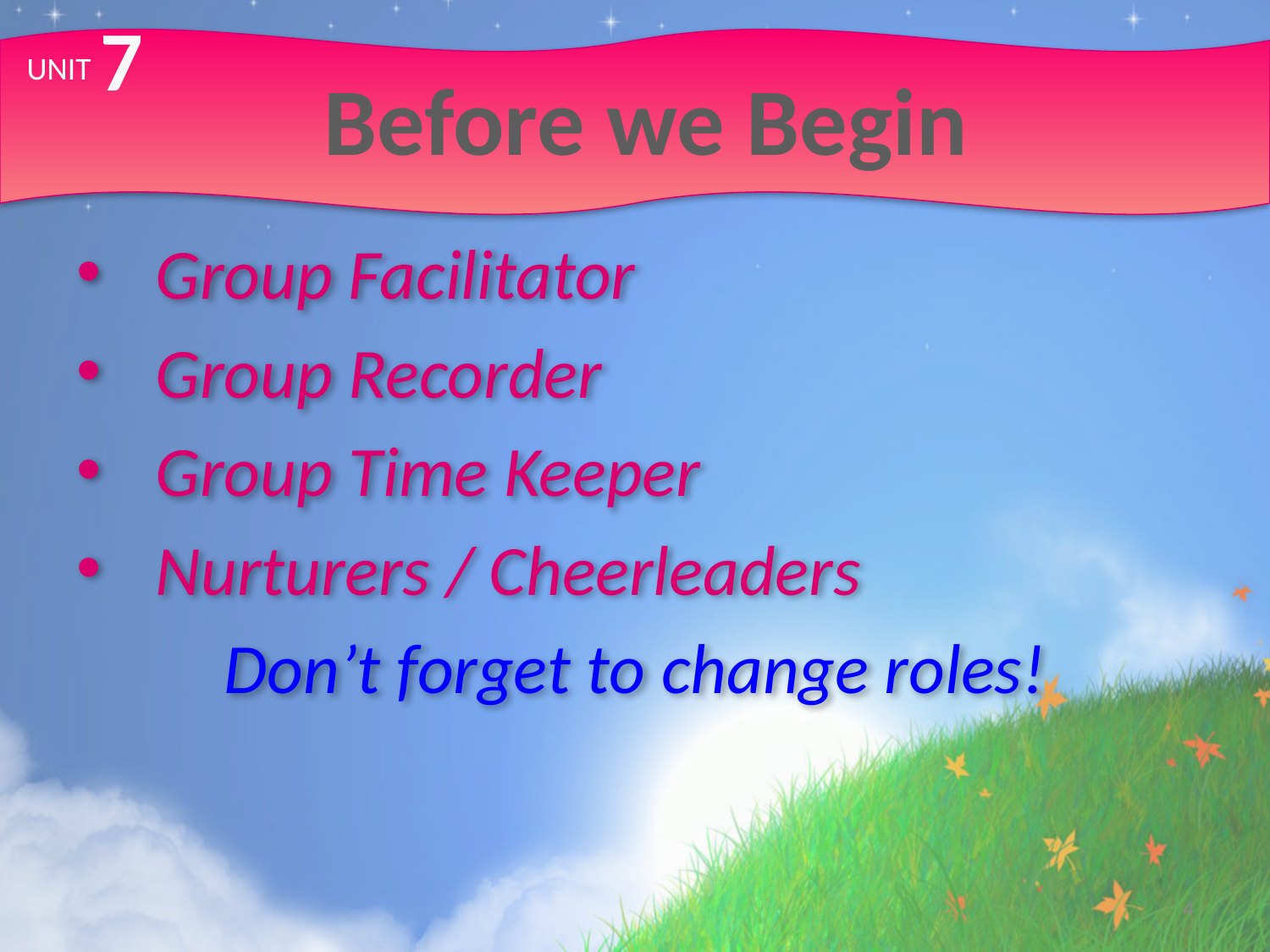

7

# Before we Begin
UNIT
Group Facilitator
Group Recorder
Group Time Keeper
Nurturers / Cheerleaders
Don’t forget to change roles!
4